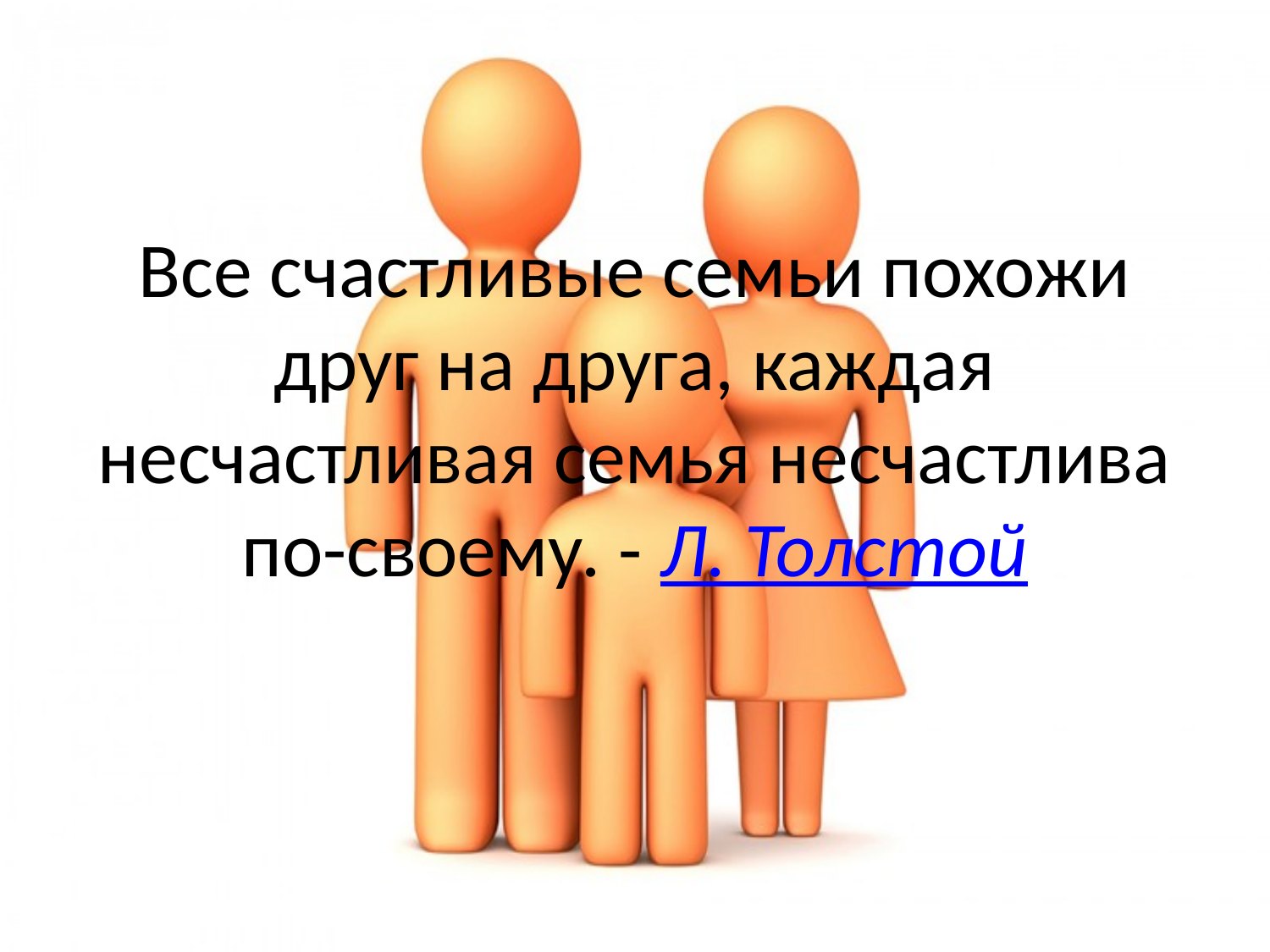

# Все счастливые семьи похожи друг на друга, каждая несчастливая семья несчастлива по-своему. - Л. Толстой